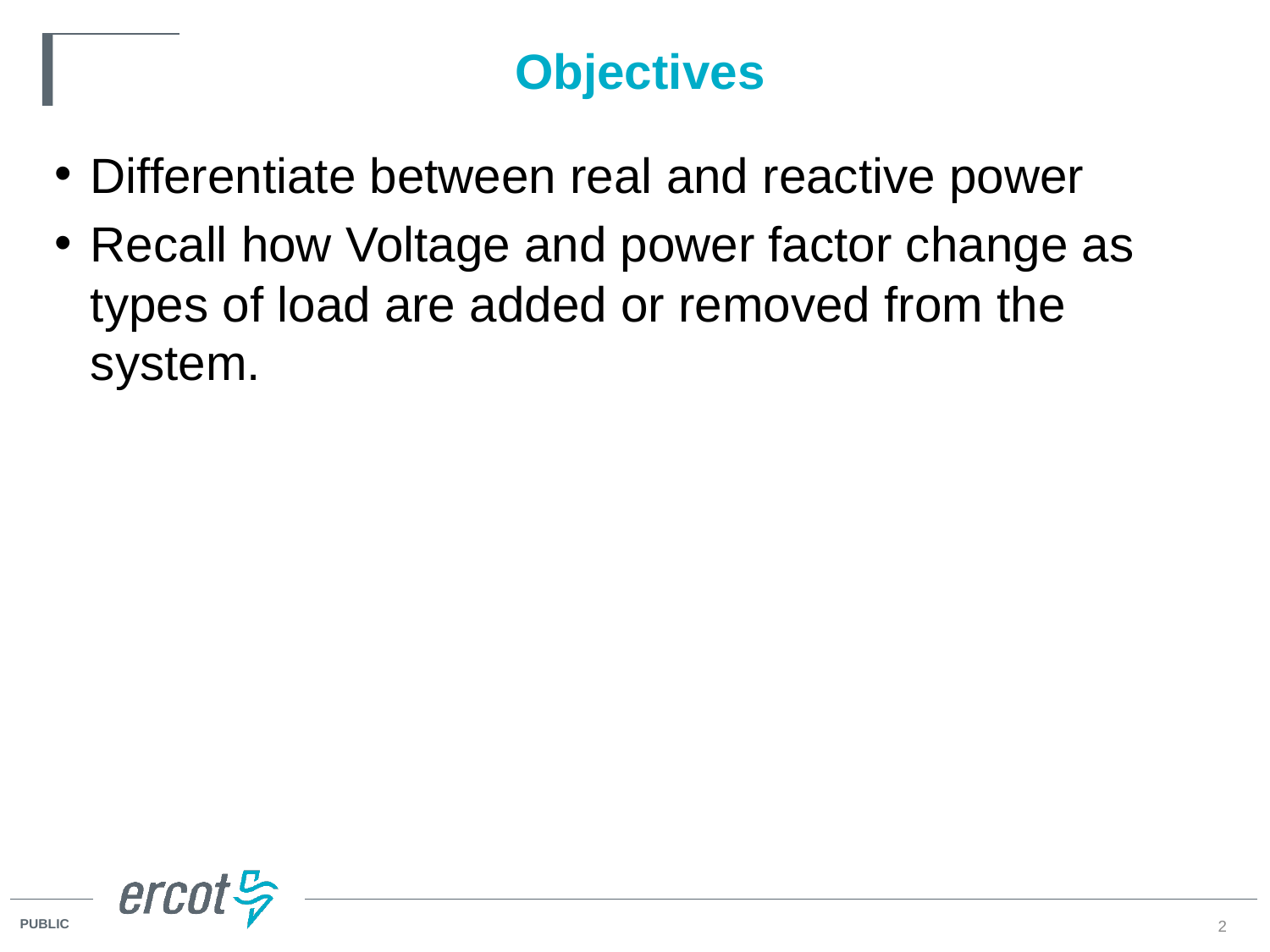

# Objectives
Differentiate between real and reactive power
Recall how Voltage and power factor change as types of load are added or removed from the system.
2